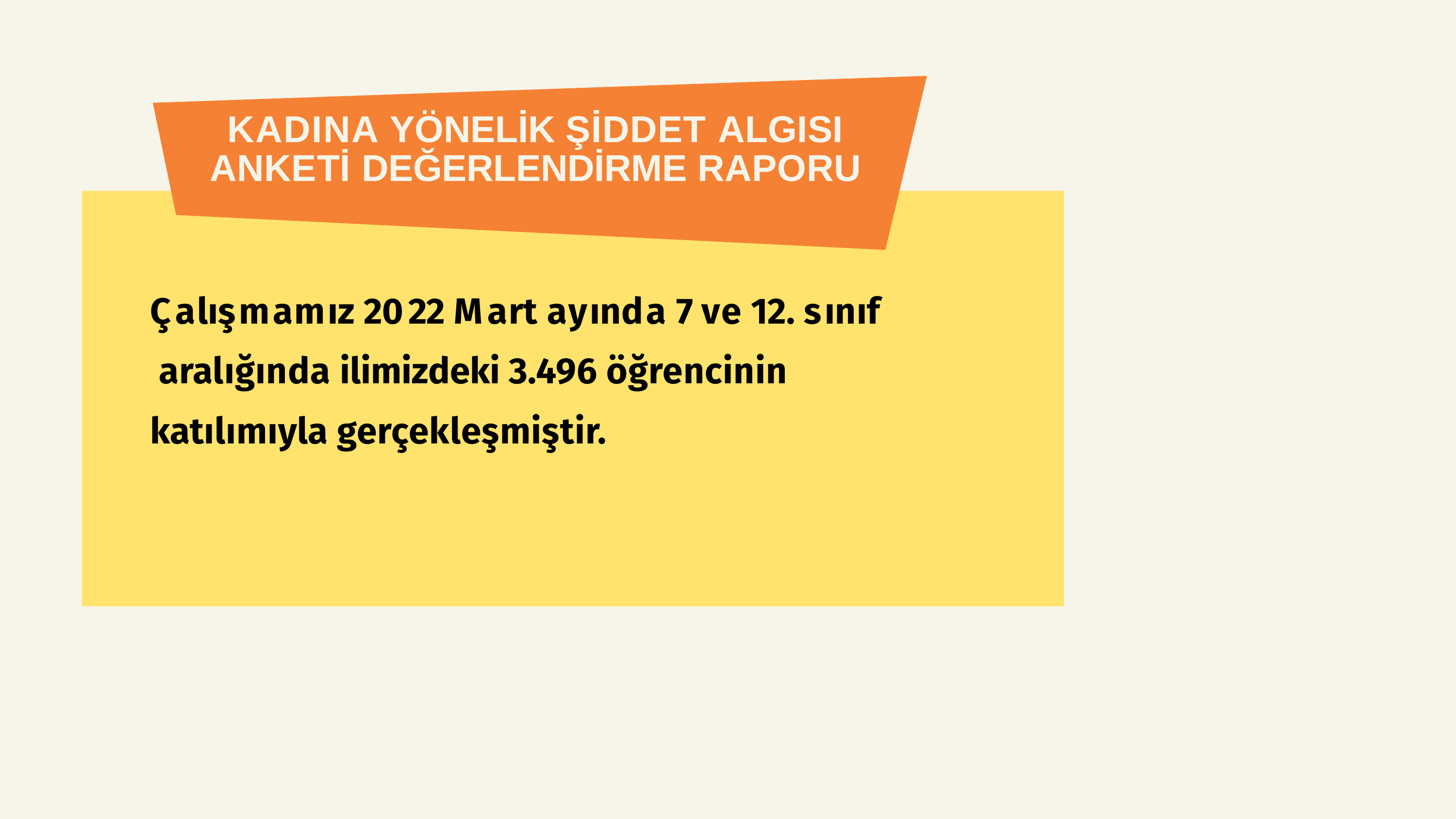

KADINA YÖNELİK ŞİDDET ALGISI  ANKETİ DEĞERLENDİRME RAPORU
Çalışmamız 2022 Mart ayında 7 ve 12. sınıf  aralığında ilimizdeki 3.496 öğrencinin  katılımıyla gerçekleşmiştir.